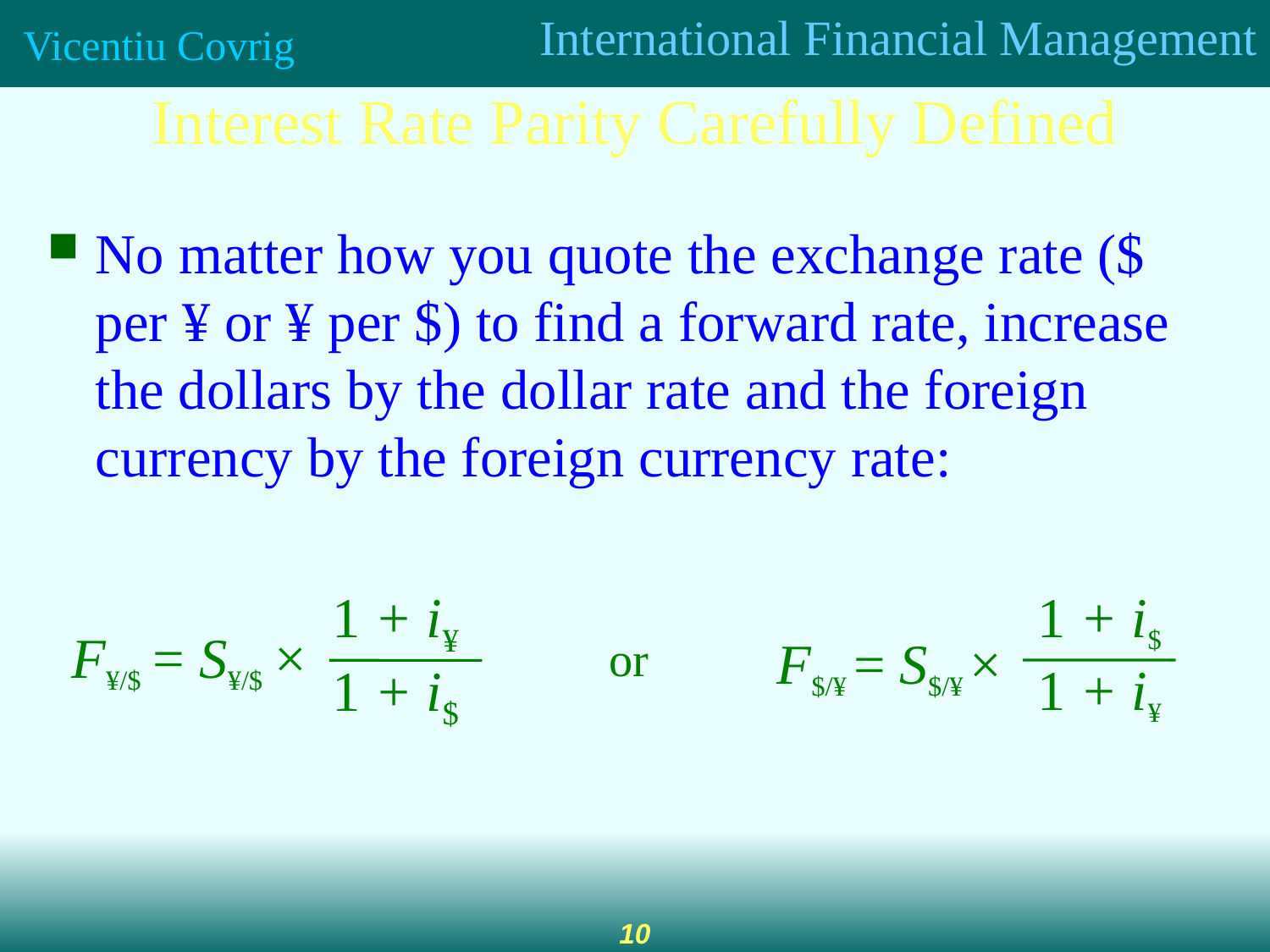

Interest Rate Parity Carefully Defined
No matter how you quote the exchange rate ($ per ¥ or ¥ per $) to find a forward rate, increase the dollars by the dollar rate and the foreign currency by the foreign currency rate:
1 + i$
F$/¥ = S$/¥ ×
1 + i¥

1 + i¥
F¥/$ = S¥/$ ×
1 + i$

or